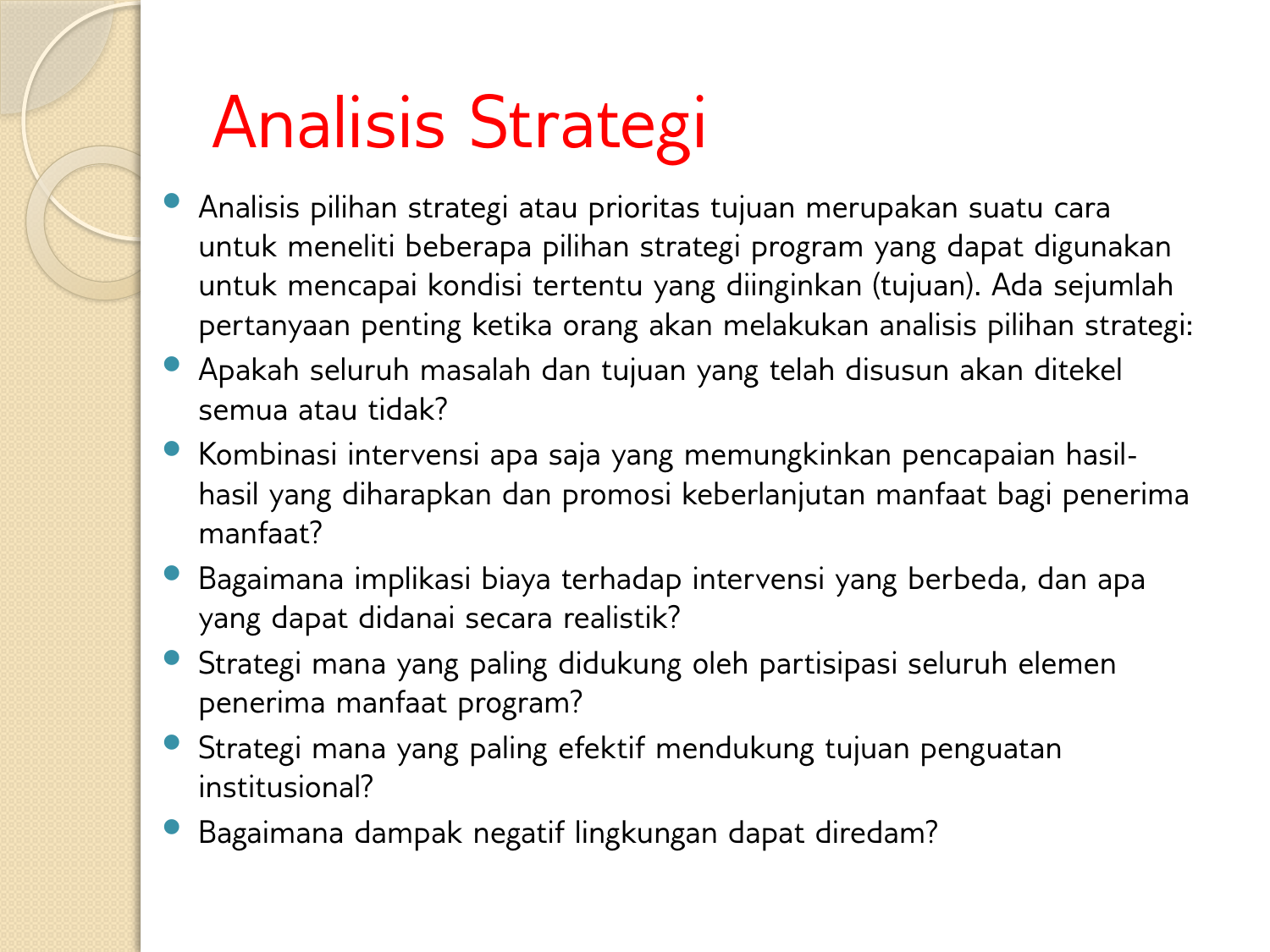

# Analisis Strategi
Analisis pilihan strategi atau prioritas tujuan merupakan suatu cara untuk meneliti beberapa pilihan strategi program yang dapat digunakan untuk mencapai kondisi tertentu yang diinginkan (tujuan). Ada sejumlah pertanyaan penting ketika orang akan melakukan analisis pilihan strategi:
Apakah seluruh masalah dan tujuan yang telah disusun akan ditekel semua atau tidak?
Kombinasi intervensi apa saja yang memungkinkan pencapaian hasil-hasil yang diharapkan dan promosi keberlanjutan manfaat bagi penerima manfaat?
Bagaimana implikasi biaya terhadap intervensi yang berbeda, dan apa yang dapat didanai secara realistik?
Strategi mana yang paling didukung oleh partisipasi seluruh elemen penerima manfaat program?
Strategi mana yang paling efektif mendukung tujuan penguatan institusional?
Bagaimana dampak negatif lingkungan dapat diredam?